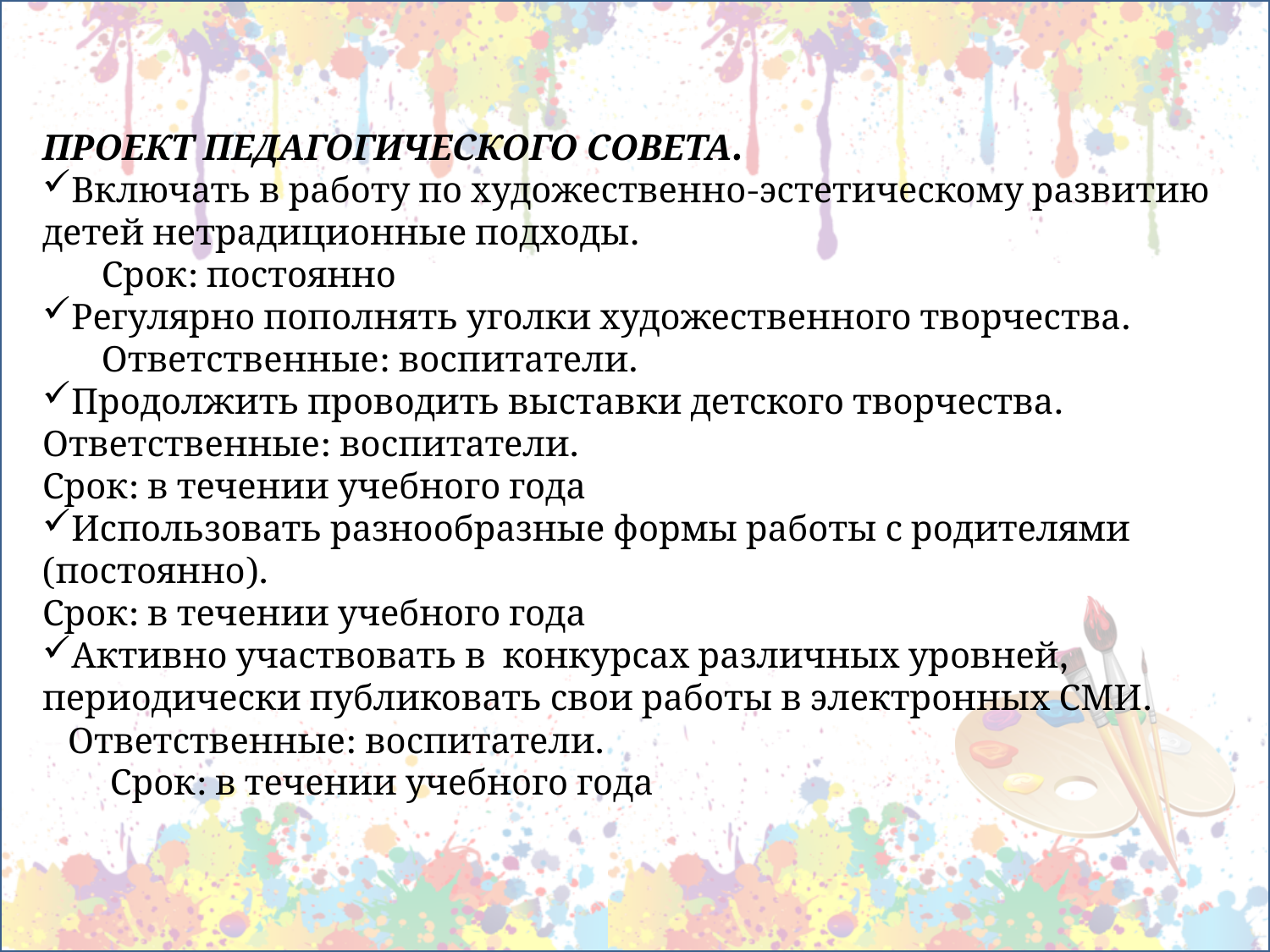

ПРОЕКТ ПЕДАГОГИЧЕСКОГО СОВЕТА.
Включать в работу по художественно-эстетическому развитию детей нетрадиционные подходы.
       Срок: постоянно
Регулярно пополнять уголки художественного творчества.
       Ответственные: воспитатели.
Продолжить проводить выставки детского творчества.
Ответственные: воспитатели.
Срок: в течении учебного года
Использовать разнообразные формы работы с родителями (постоянно).
Срок: в течении учебного года
Активно участвовать в  конкурсах различных уровней, периодически публиковать свои работы в электронных СМИ.
   Ответственные: воспитатели.
        Срок: в течении учебного года